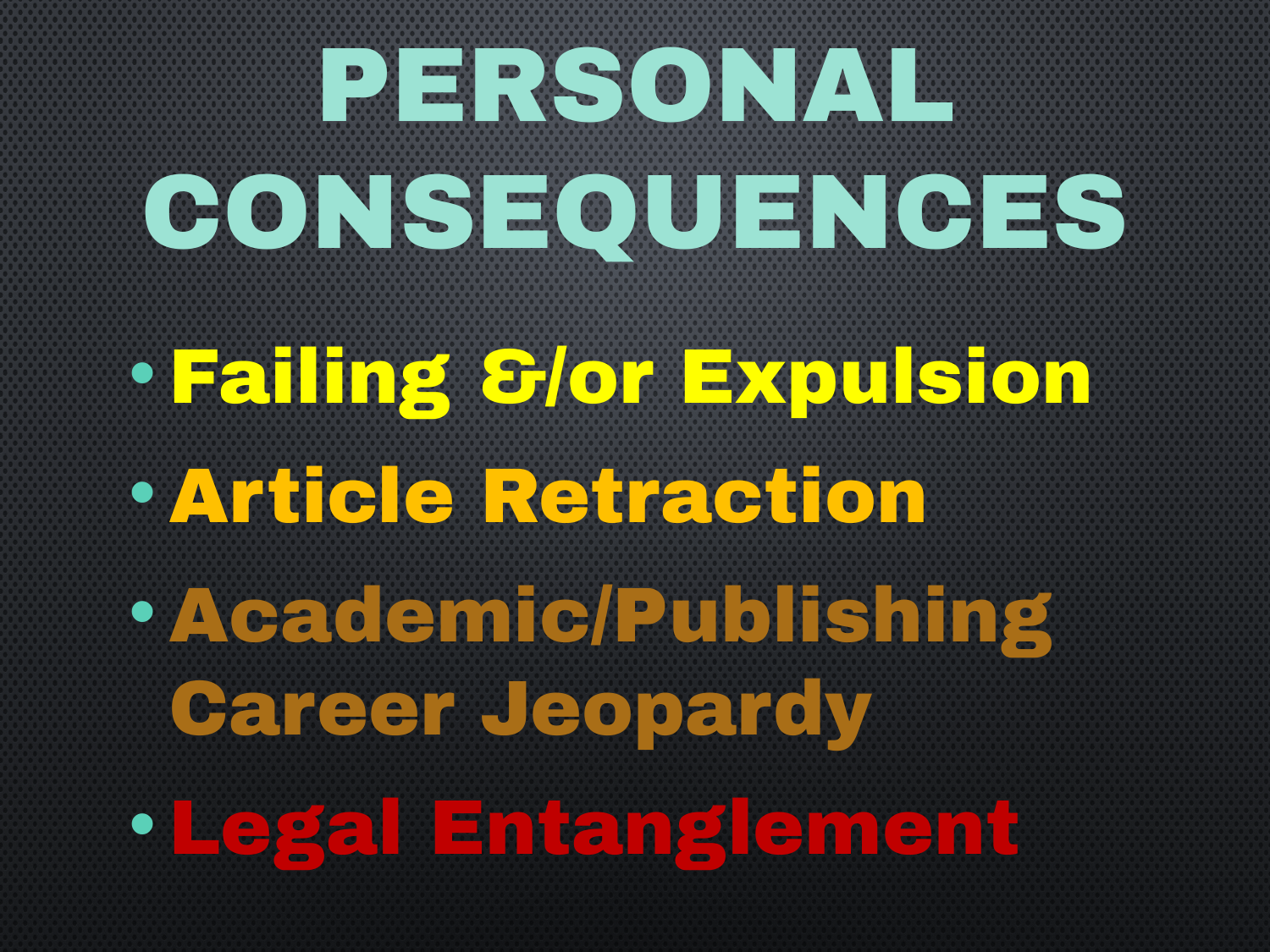

# Personal Consequences
Failing &/or Expulsion
Article Retraction
Academic/Publishing Career Jeopardy
Legal Entanglement